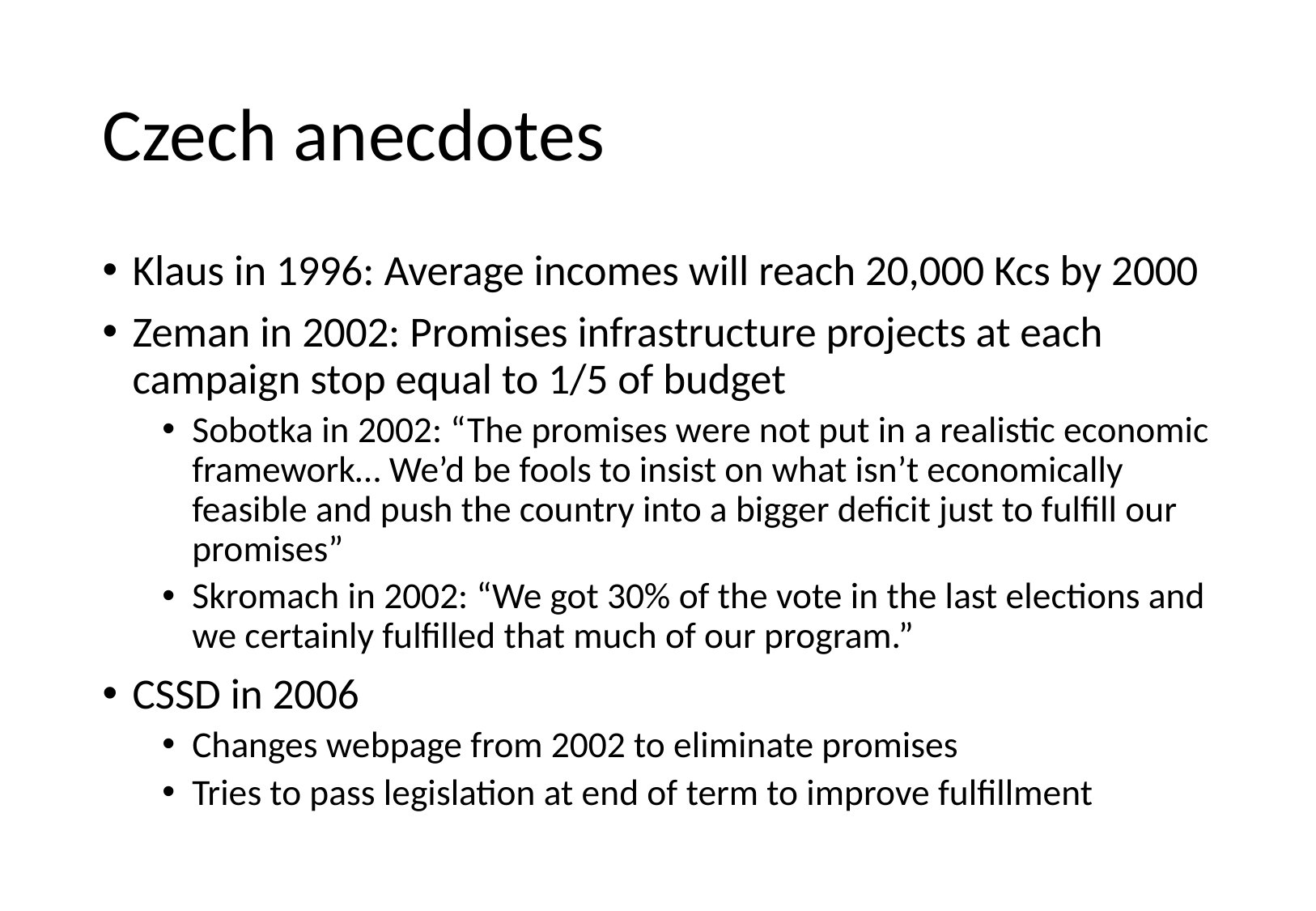

# Czech anecdotes
Klaus in 1996: Average incomes will reach 20,000 Kcs by 2000
Zeman in 2002: Promises infrastructure projects at each campaign stop equal to 1/5 of budget
Sobotka in 2002: “The promises were not put in a realistic economic framework… We’d be fools to insist on what isn’t economically feasible and push the country into a bigger deficit just to fulfill our promises”
Skromach in 2002: “We got 30% of the vote in the last elections and we certainly fulfilled that much of our program.”
CSSD in 2006
Changes webpage from 2002 to eliminate promises
Tries to pass legislation at end of term to improve fulfillment